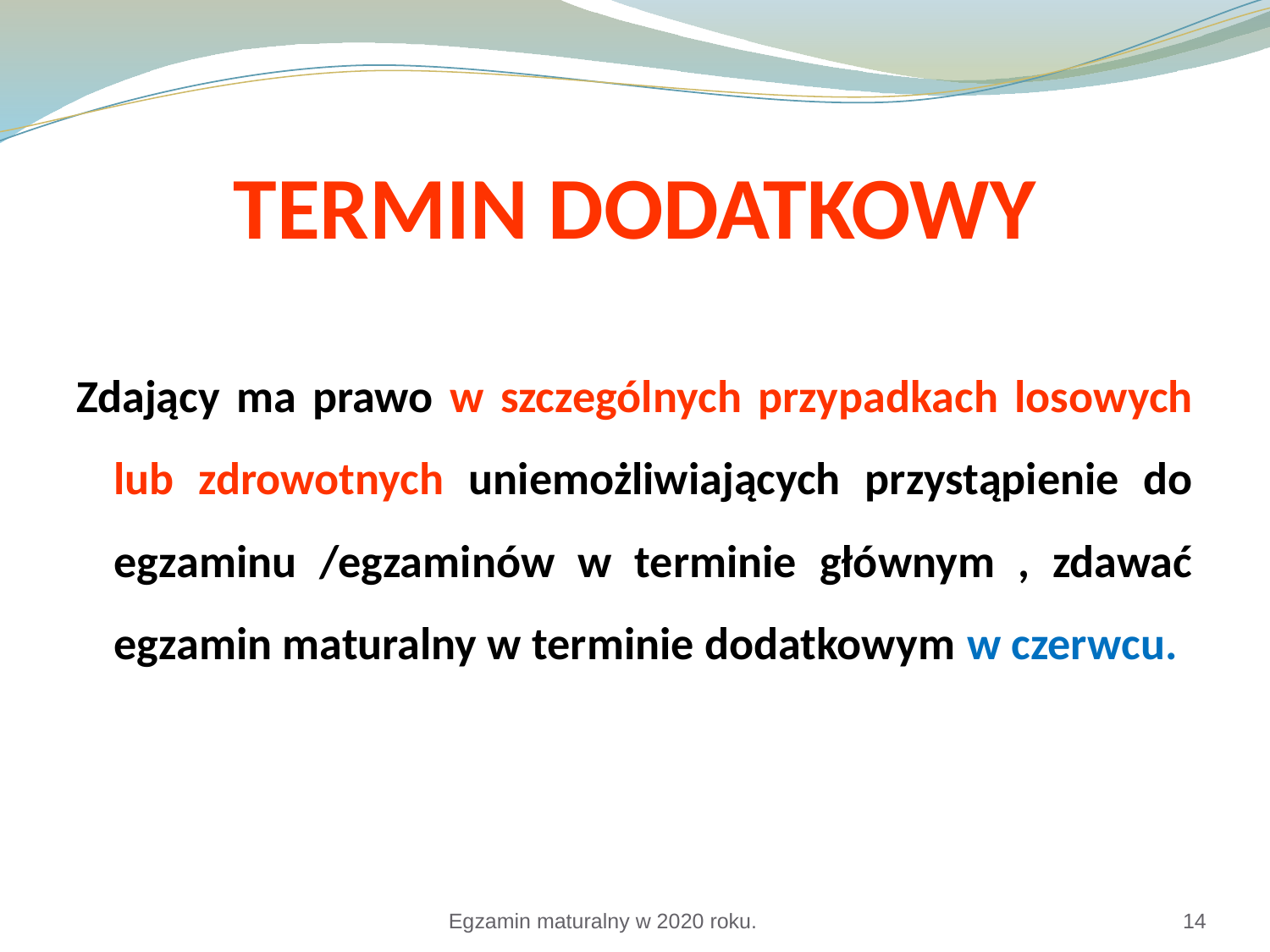

# TERMIN DODATKOWY

Zdający ma prawo w szczególnych przypadkach losowych lub zdrowotnych uniemożliwiających przystąpienie do egzaminu /egzaminów w terminie głównym , zdawać egzamin maturalny w terminie dodatkowym w czerwcu.
Egzamin maturalny w 2020 roku.
14